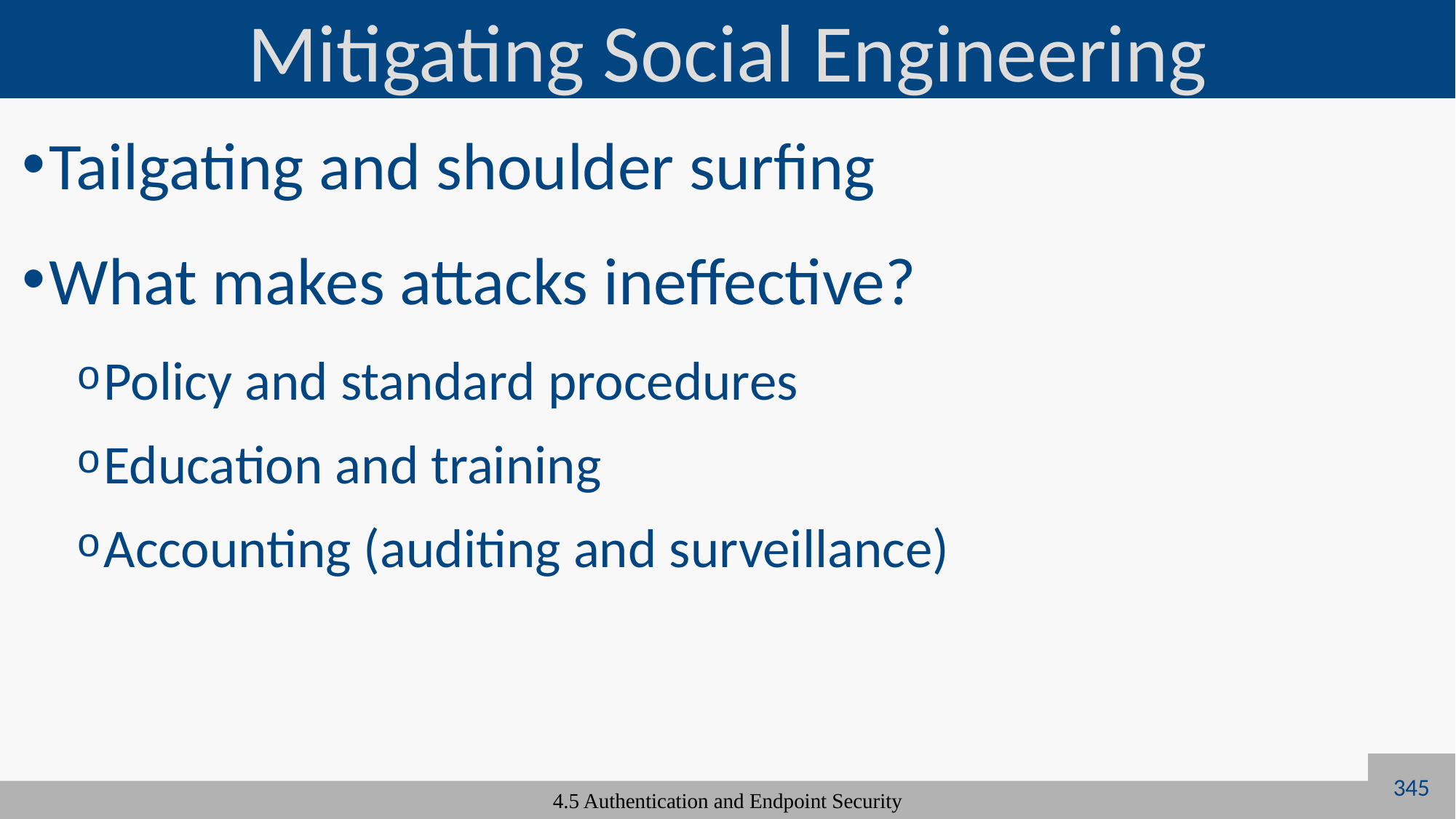

# Mitigating Social Engineering
Tailgating and shoulder surfing
What makes attacks ineffective?
Policy and standard procedures
Education and training
Accounting (auditing and surveillance)
345
4.5 Authentication and Endpoint Security